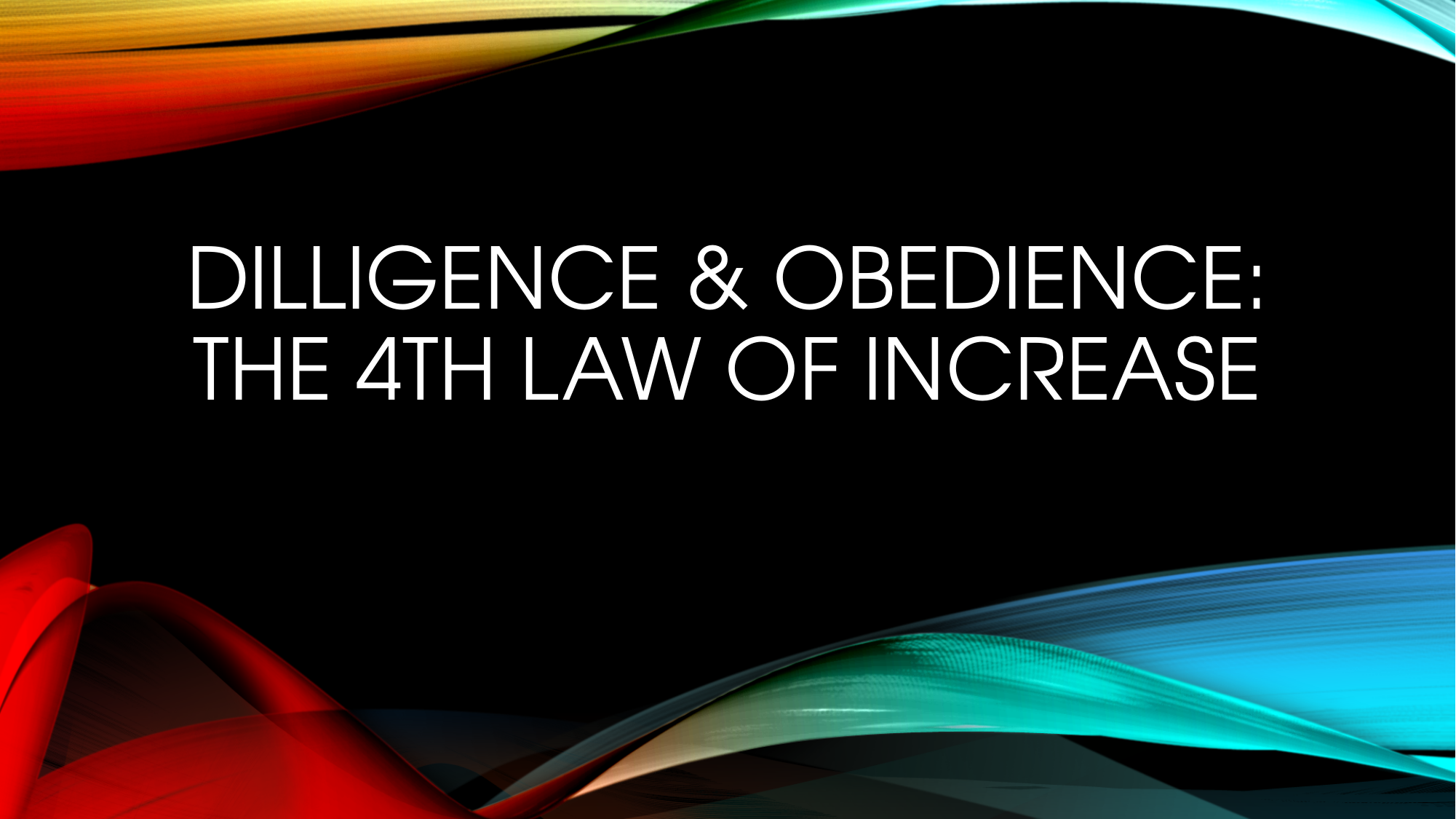

# DILLIGENCE & obedience: THE 4TH LAW OF INCREASE